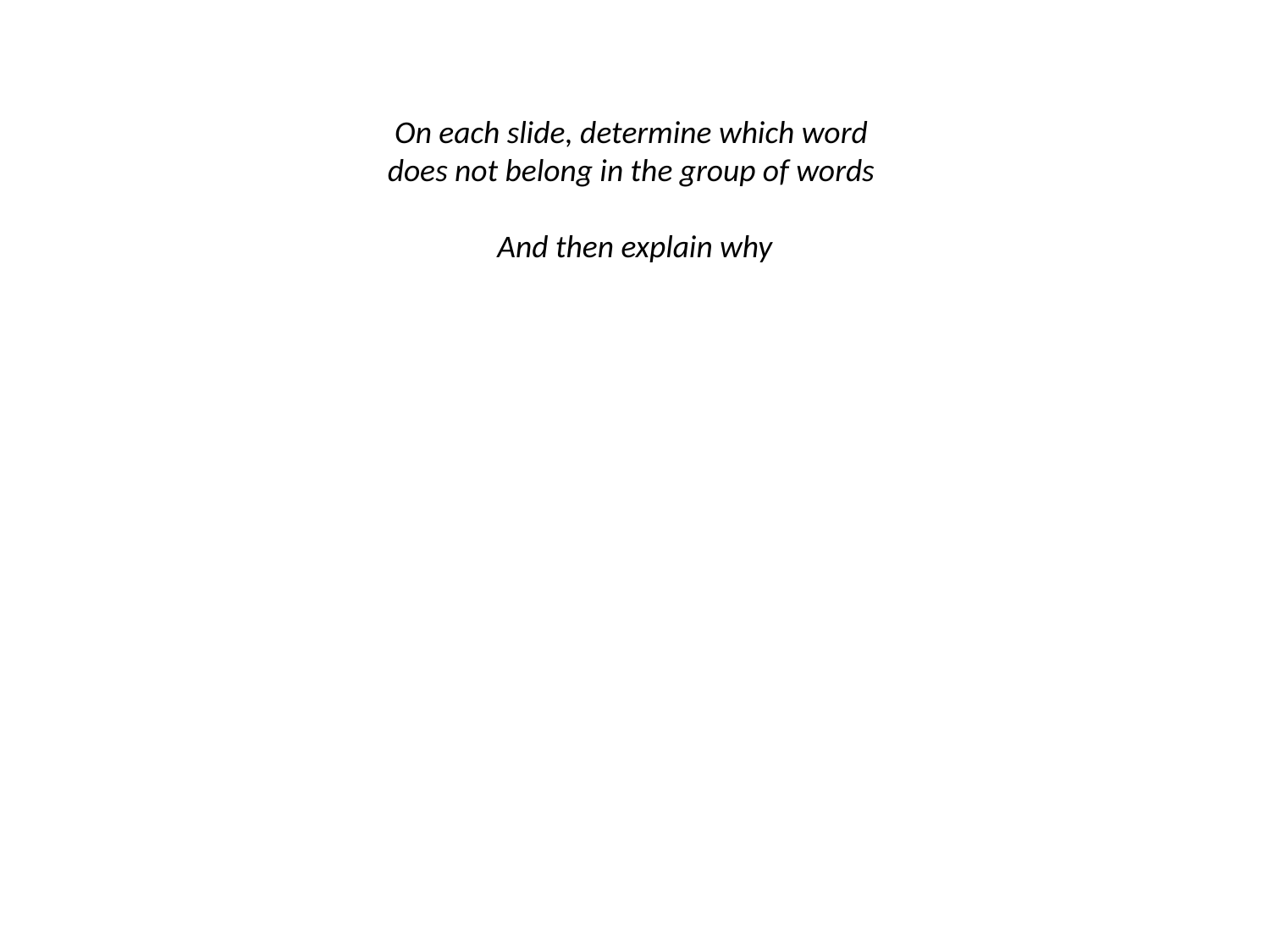

On each slide, determine which word
does not belong in the group of words

And then explain why